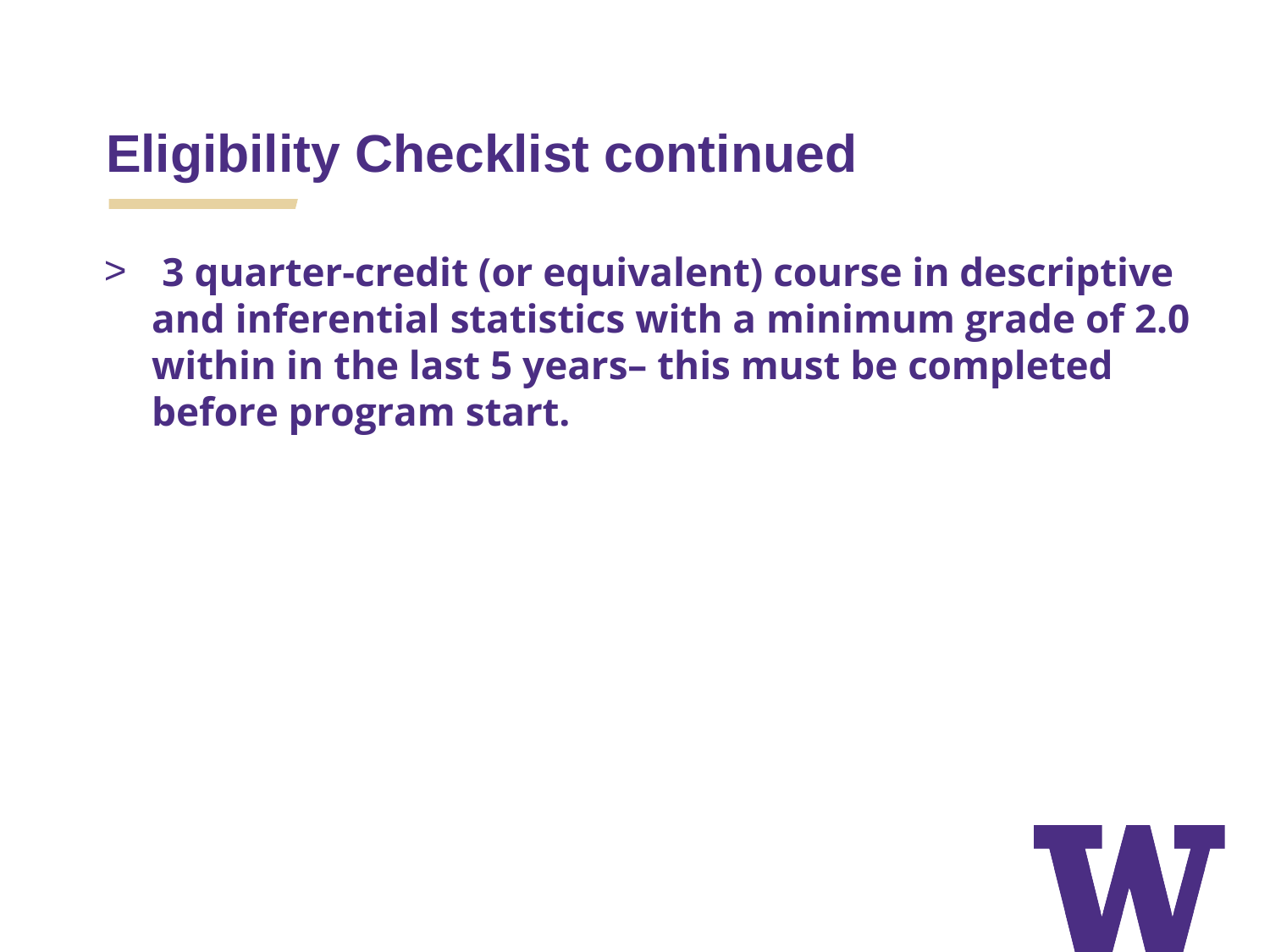

# Eligibility Checklist continued
 3 quarter-credit (or equivalent) course in descriptive and inferential statistics with a minimum grade of 2.0 within in the last 5 years– this must be completed before program start.